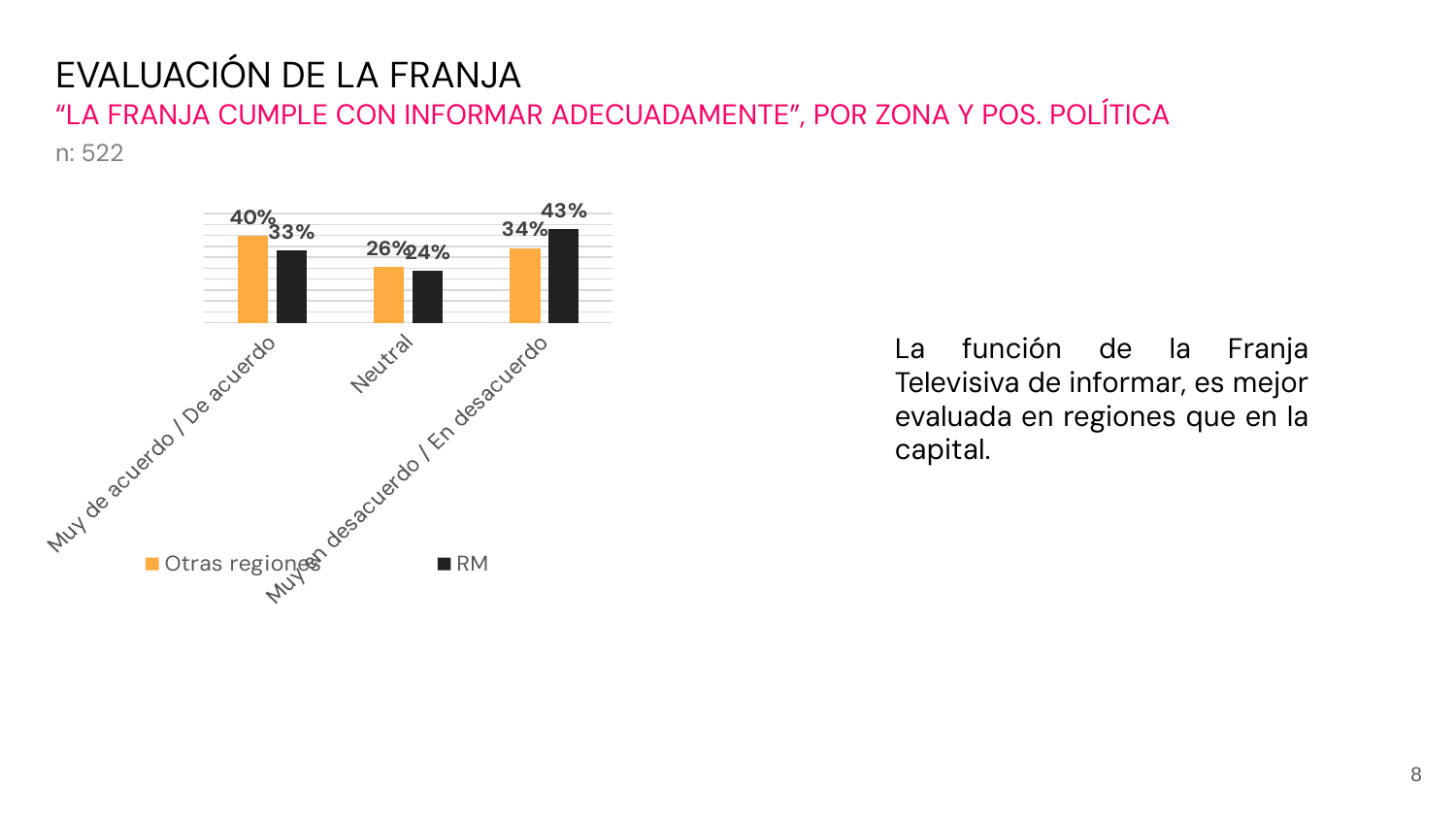

EVALUACIÓN DE LA FRANJA
“LA FRANJA CUMPLE CON INFORMAR ADECUADAMENTE”, POR ZONA Y POS. POLÍTICA
n: 522

### Chart

| Category | Otras regiones | RM |
|---|---|---|
| Muy de acuerdo / De acuerdo | 0.4003398683922697 | 0.33226098897132766 |
| Neutral | 0.25721552517198804 | 0.23824327158056724 |
| Muy en desacuerdo / En desacuerdo | 0.3424446064357413 | 0.42949573944810465 |
La función de la Franja Televisiva de informar, es mejor evaluada en regiones que en la capital.

8